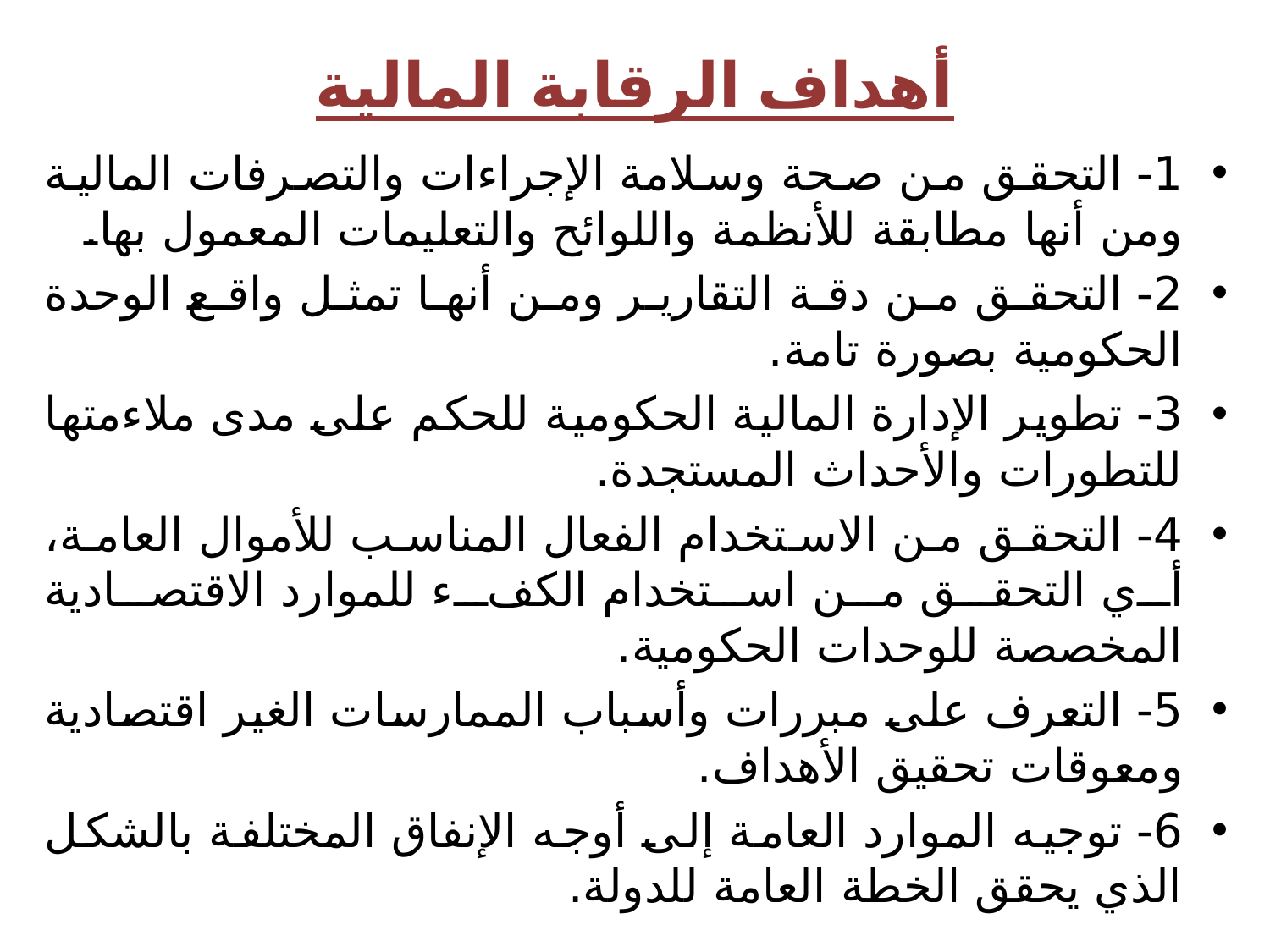

# أهداف الرقابة المالية
1- التحقق من صحة وسلامة الإجراءات والتصرفات المالية ومن أنها مطابقة للأنظمة واللوائح والتعليمات المعمول بها.
2- التحقق من دقة التقارير ومن أنها تمثل واقع الوحدة الحكومية بصورة تامة.
3- تطوير الإدارة المالية الحكومية للحكم على مدى ملاءمتها للتطورات والأحداث المستجدة.
4- التحقق من الاستخدام الفعال المناسب للأموال العامة، أي التحقق من استخدام الكفء للموارد الاقتصادية المخصصة للوحدات الحكومية.
5- التعرف على مبررات وأسباب الممارسات الغير اقتصادية ومعوقات تحقيق الأهداف.
6- توجيه الموارد العامة إلى أوجه الإنفاق المختلفة بالشكل الذي يحقق الخطة العامة للدولة.